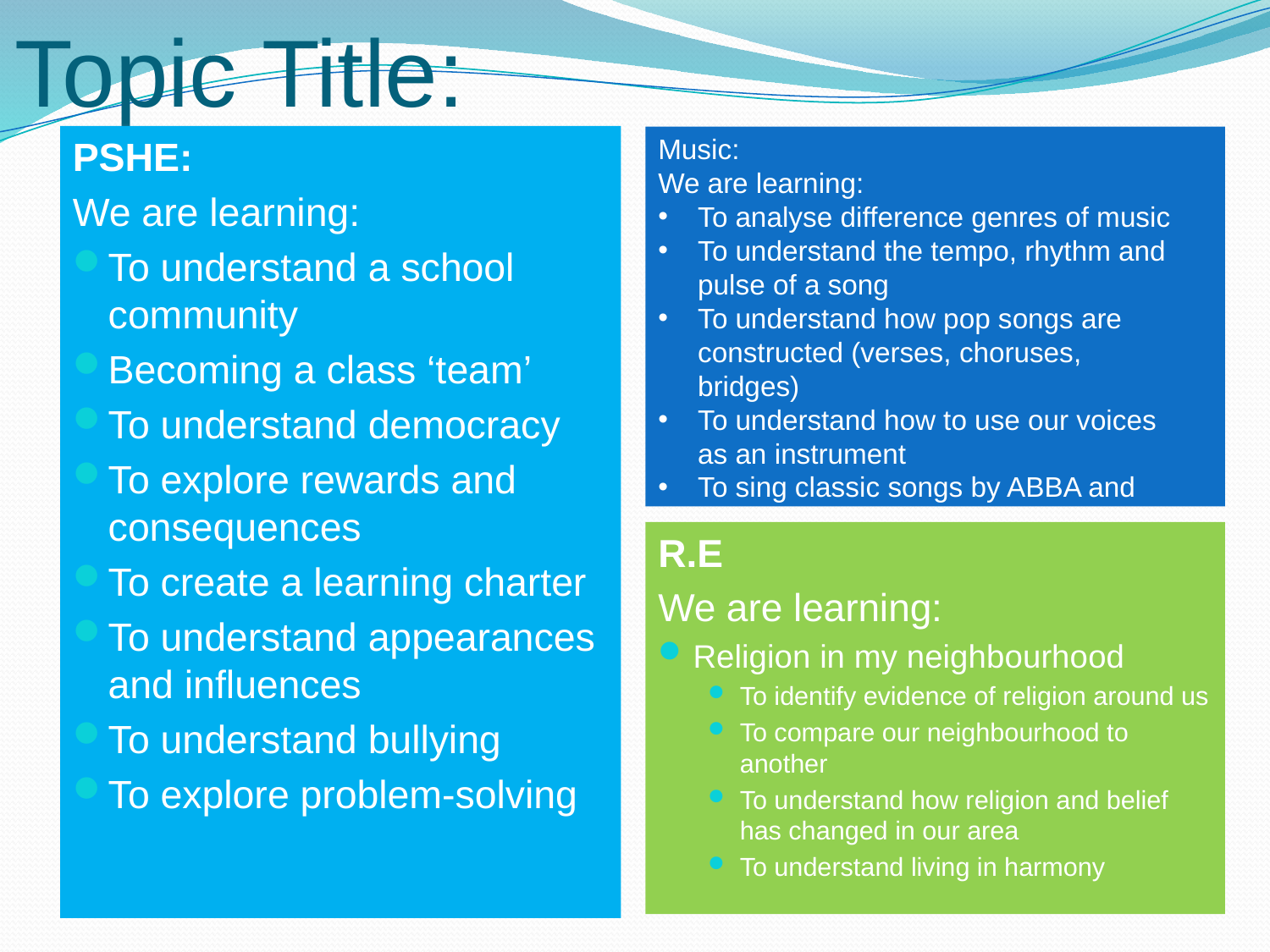

# Topic Title:
Music:
We are learning:
To analyse difference genres of music
To understand the tempo, rhythm and pulse of a song
To understand how pop songs are constructed (verses, choruses, bridges)
To understand how to use our voices as an instrument
To sing classic songs by ABBA and
PSHE:
We are learning:
To understand a school community
Becoming a class ‘team’
To understand democracy
To explore rewards and consequences
To create a learning charter
To understand appearances and influences
To understand bullying
To explore problem-solving

R.E
We are learning:
Religion in my neighbourhood
To identify evidence of religion around us
To compare our neighbourhood to another
To understand how religion and belief has changed in our area
To understand living in harmony